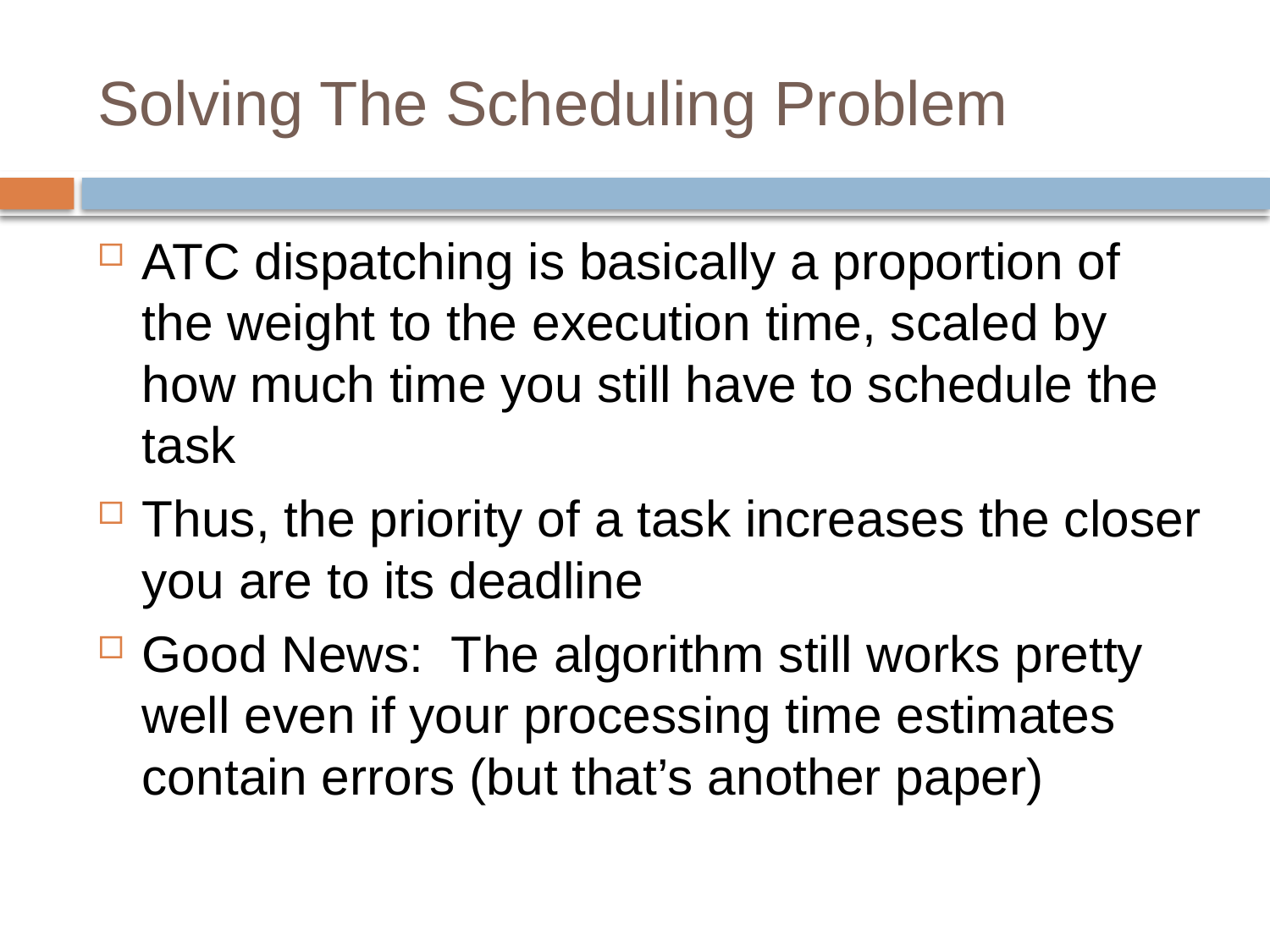

# Solving The Scheduling Problem
ATC dispatching is basically a proportion of the weight to the execution time, scaled by how much time you still have to schedule the task
Thus, the priority of a task increases the closer you are to its deadline
Good News:  The algorithm still works pretty well even if your processing time estimates contain errors (but that’s another paper)